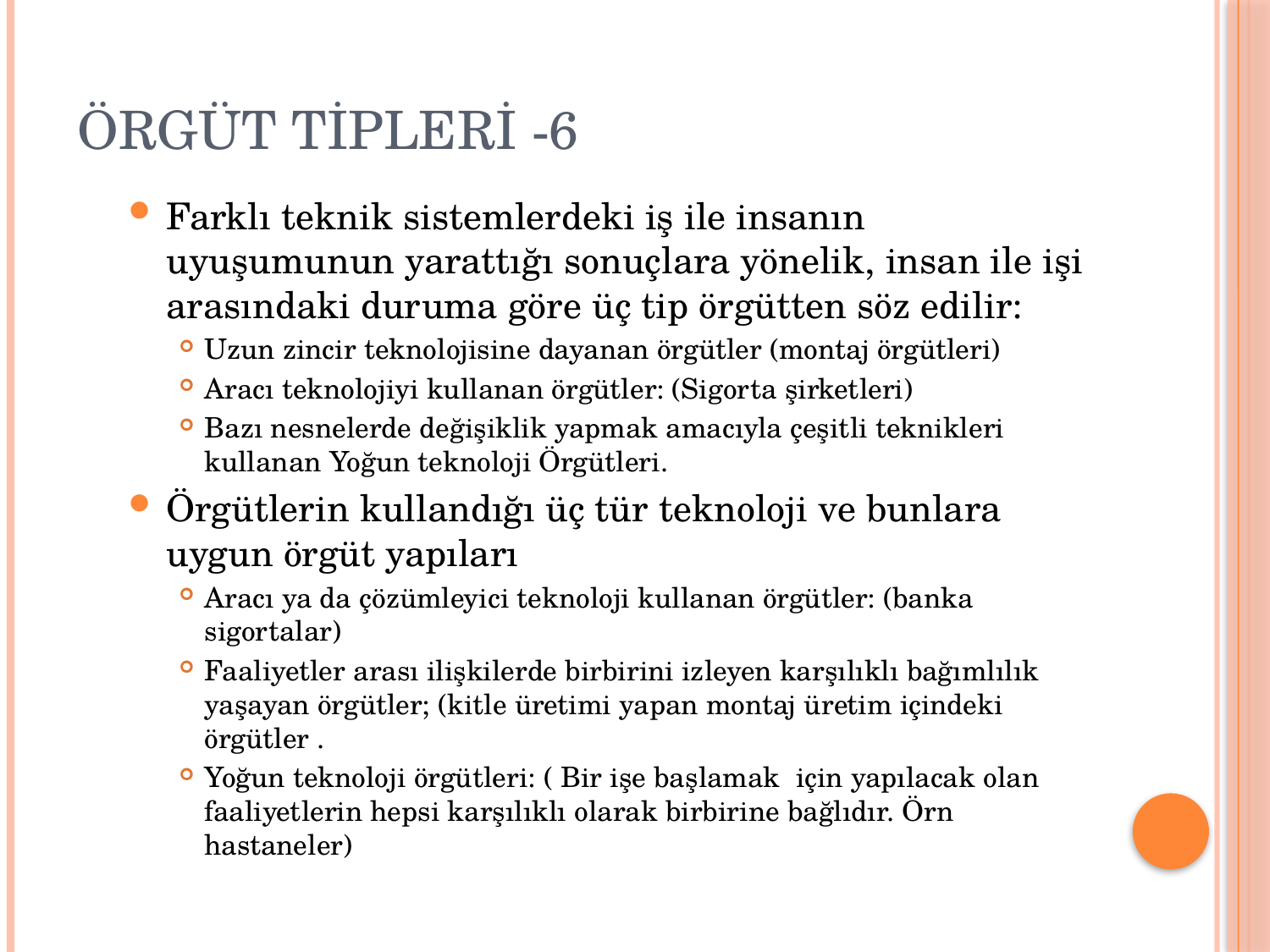

# Örgüt Tipleri -6
Farklı teknik sistemlerdeki iş ile insanın uyuşumunun yarattığı sonuçlara yönelik, insan ile işi arasındaki duruma göre üç tip örgütten söz edilir:
Uzun zincir teknolojisine dayanan örgütler (montaj örgütleri)
Aracı teknolojiyi kullanan örgütler: (Sigorta şirketleri)
Bazı nesnelerde değişiklik yapmak amacıyla çeşitli teknikleri kullanan Yoğun teknoloji Örgütleri.
Örgütlerin kullandığı üç tür teknoloji ve bunlara uygun örgüt yapıları
Aracı ya da çözümleyici teknoloji kullanan örgütler: (banka sigortalar)
Faaliyetler arası ilişkilerde birbirini izleyen karşılıklı bağımlılık yaşayan örgütler; (kitle üretimi yapan montaj üretim içindeki örgütler .
Yoğun teknoloji örgütleri: ( Bir işe başlamak  için yapılacak olan faaliyetlerin hepsi karşılıklı olarak birbirine bağlıdır. Örn hastaneler)